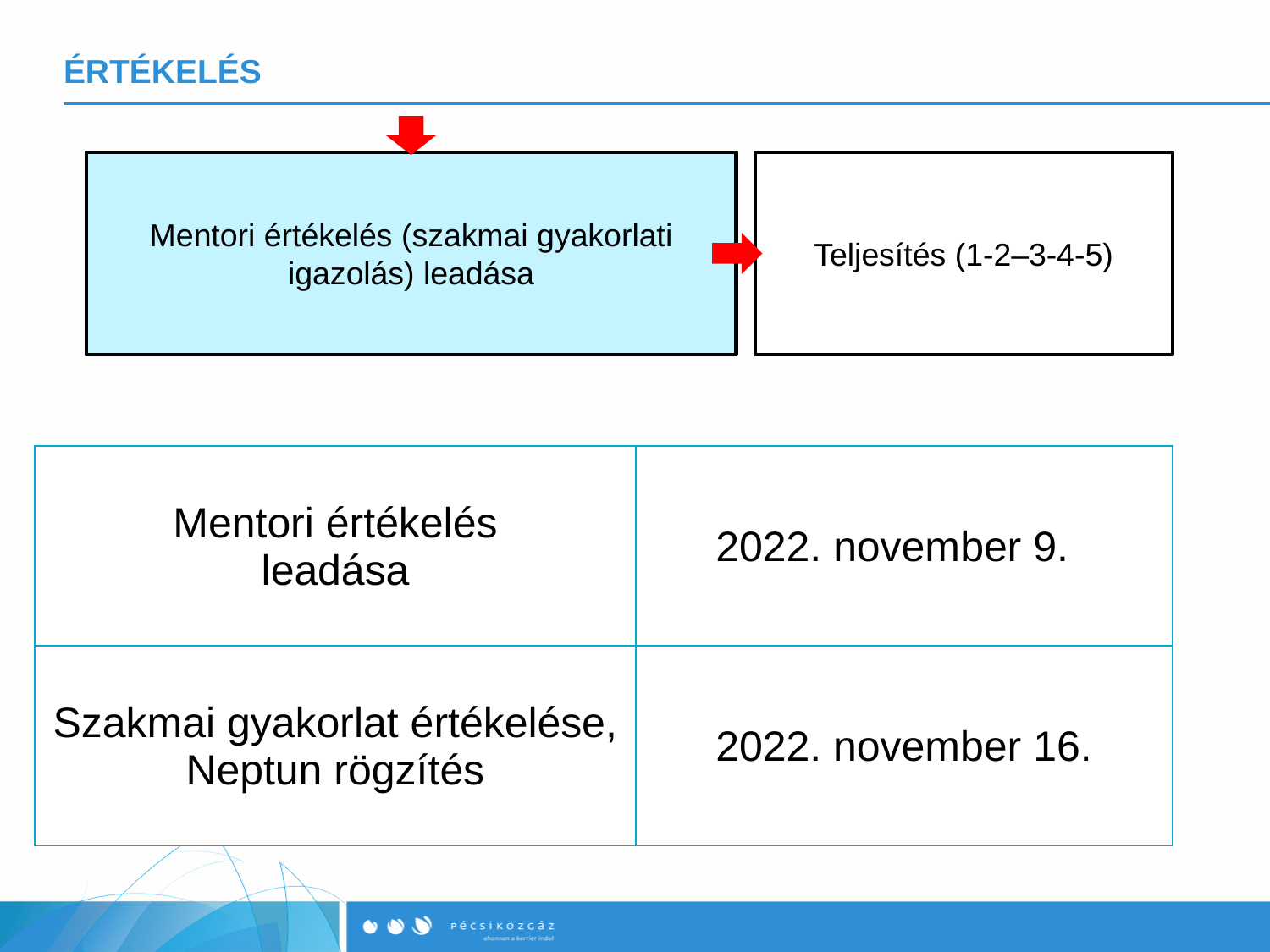

# ÉRTÉKELÉS

Mentori értékelés (szakmai gyakorlati igazolás) leadása
Teljesítés (1-2–3-4-5)

| Mentori értékelés leadása | 2022. november 9. |
| --- | --- |
| Szakmai gyakorlat értékelése, Neptun rögzítés | 2022. november 16. |